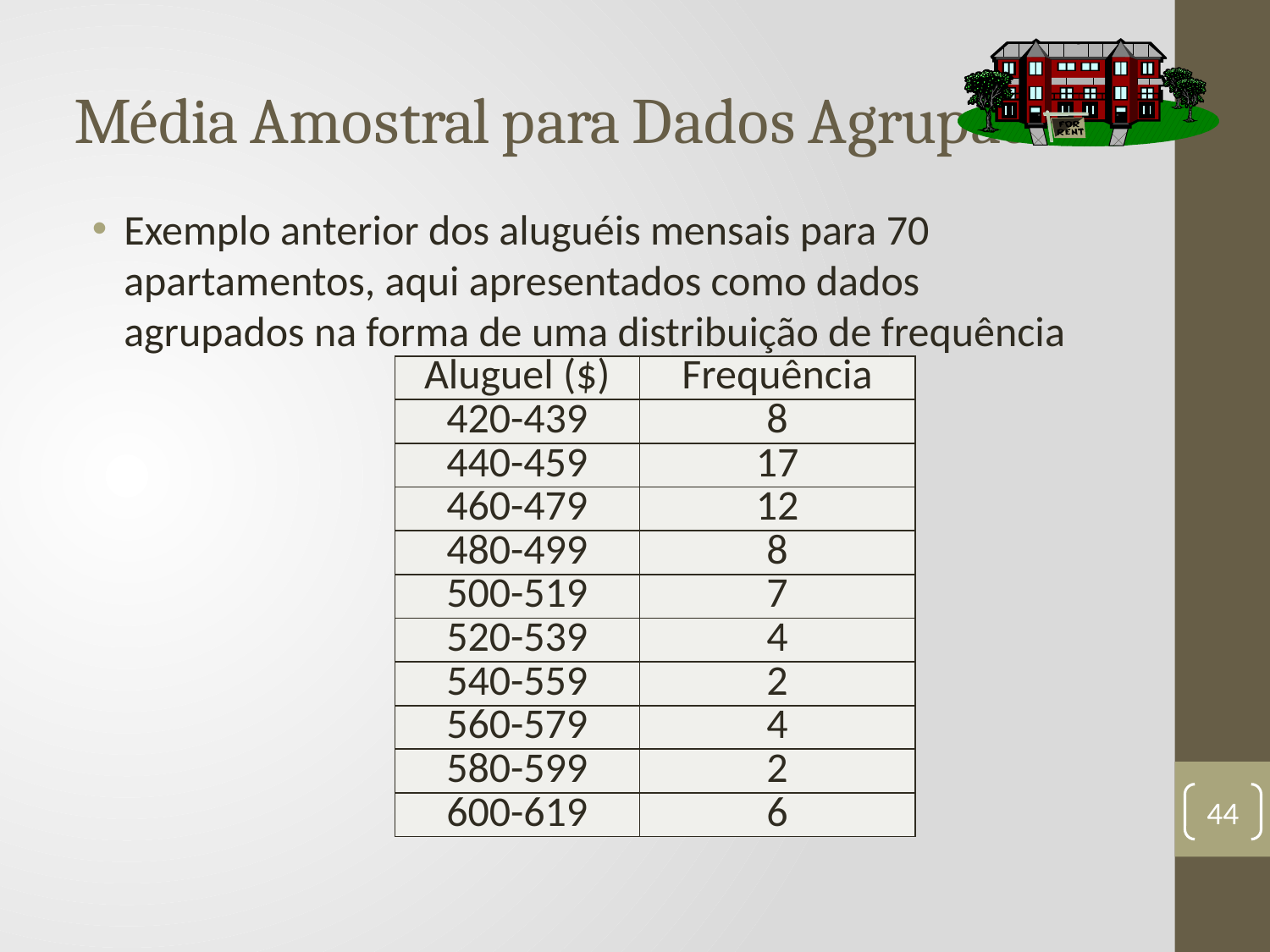

# Média Amostral para Dados Agrupados

Exemplo anterior dos aluguéis mensais para 70 apartamentos, aqui apresentados como dados agrupados na forma de uma distribuição de frequência

| Aluguel ($) | Frequência |
| --- | --- |
| 420-439 | 8 |
| 440-459 | 17 |
| 460-479 | 12 |
| 480-499 | 8 |
| 500-519 | 7 |
| 520-539 | 4 |
| 540-559 | 2 |
| 560-579 | 4 |
| 580-599 | 2 |
| 600-619 | 6 |
44